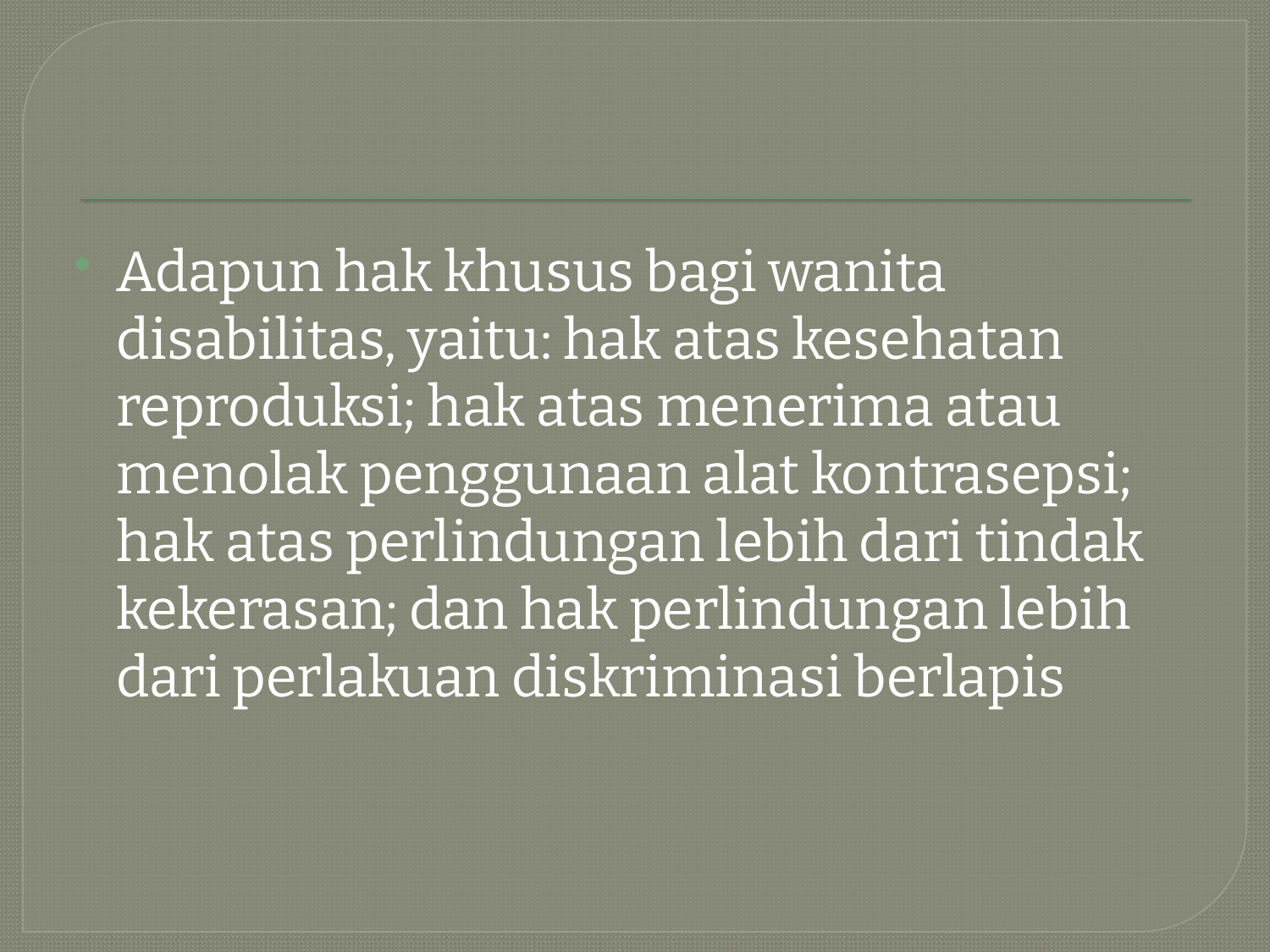

#
Adapun hak khusus bagi wanita disabilitas, yaitu: hak atas kesehatan reproduksi; hak atas menerima atau menolak penggunaan alat kontrasepsi; hak atas perlindungan lebih dari tindak kekerasan; dan hak perlindungan lebih dari perlakuan diskriminasi berlapis